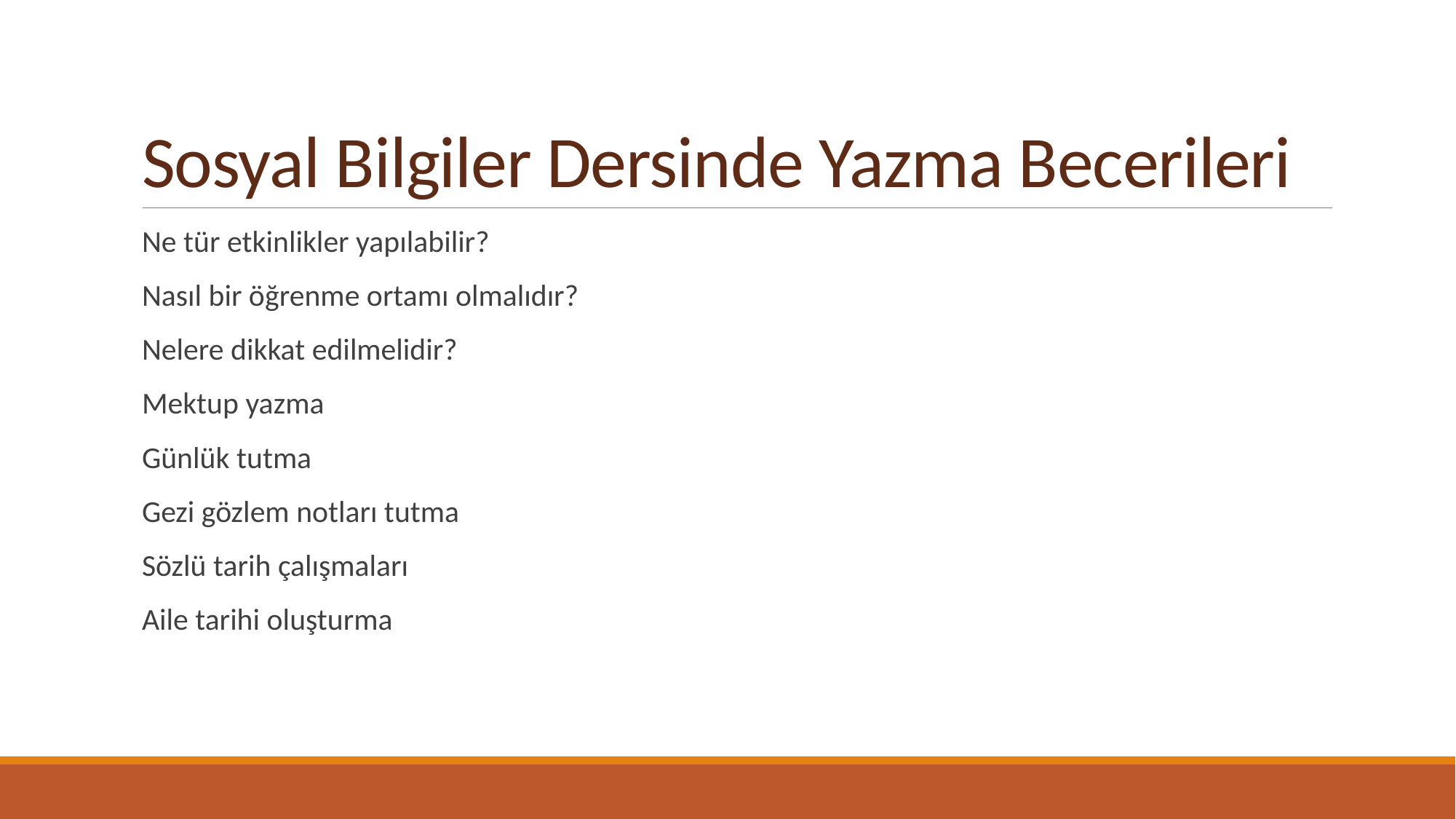

# Sosyal Bilgiler Dersinde Yazma Becerileri
Ne tür etkinlikler yapılabilir?
Nasıl bir öğrenme ortamı olmalıdır?
Nelere dikkat edilmelidir?
Mektup yazma
Günlük tutma
Gezi gözlem notları tutma
Sözlü tarih çalışmaları
Aile tarihi oluşturma